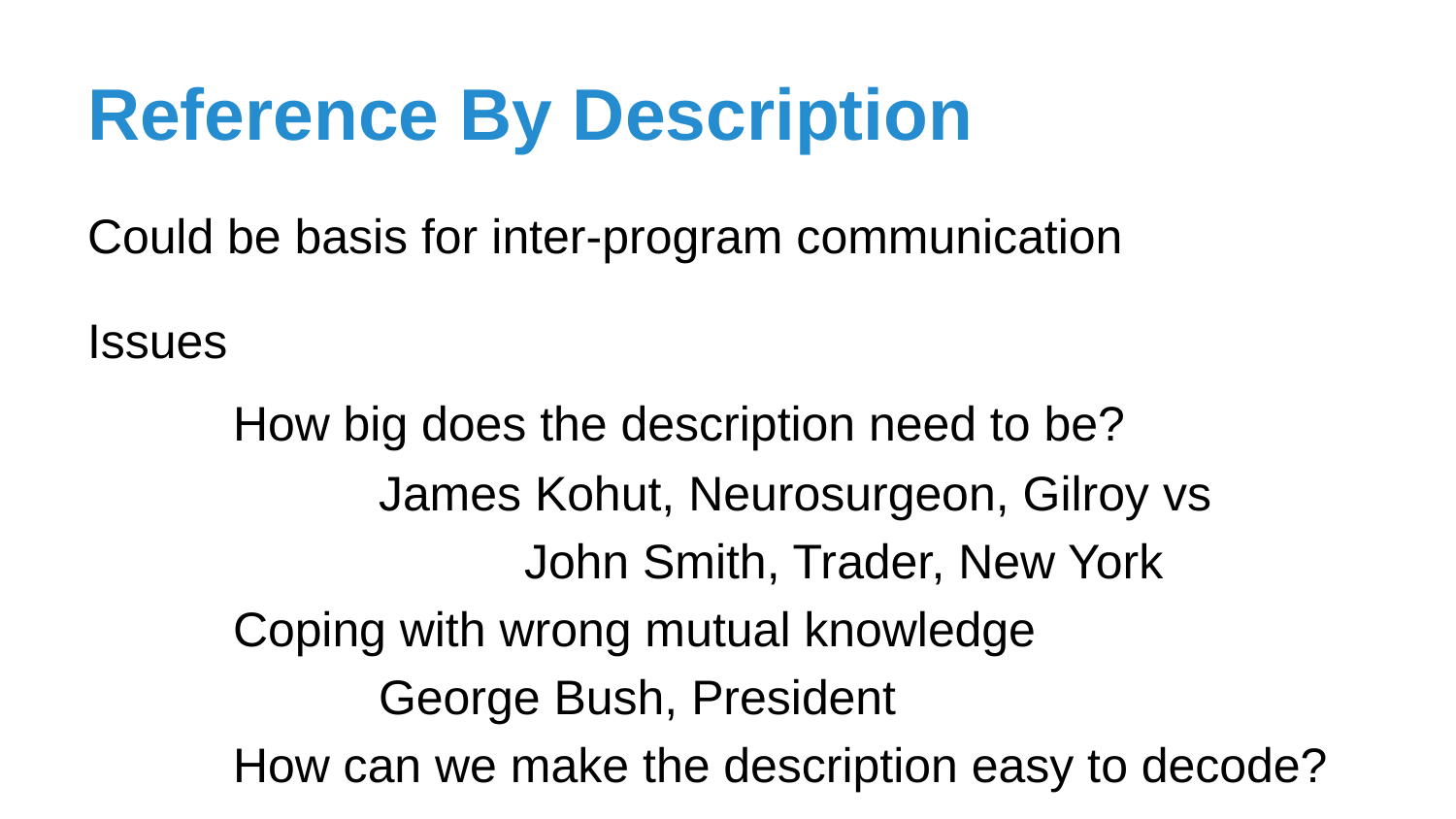

# Reference By Description
Could be basis for inter-program communication

Issues
	How big does the description need to be?
		James Kohut, Neurosurgeon, Gilroy vs
			John Smith, Trader, New York
	Coping with wrong mutual knowledge
		George Bush, President
	How can we make the description easy to decode?